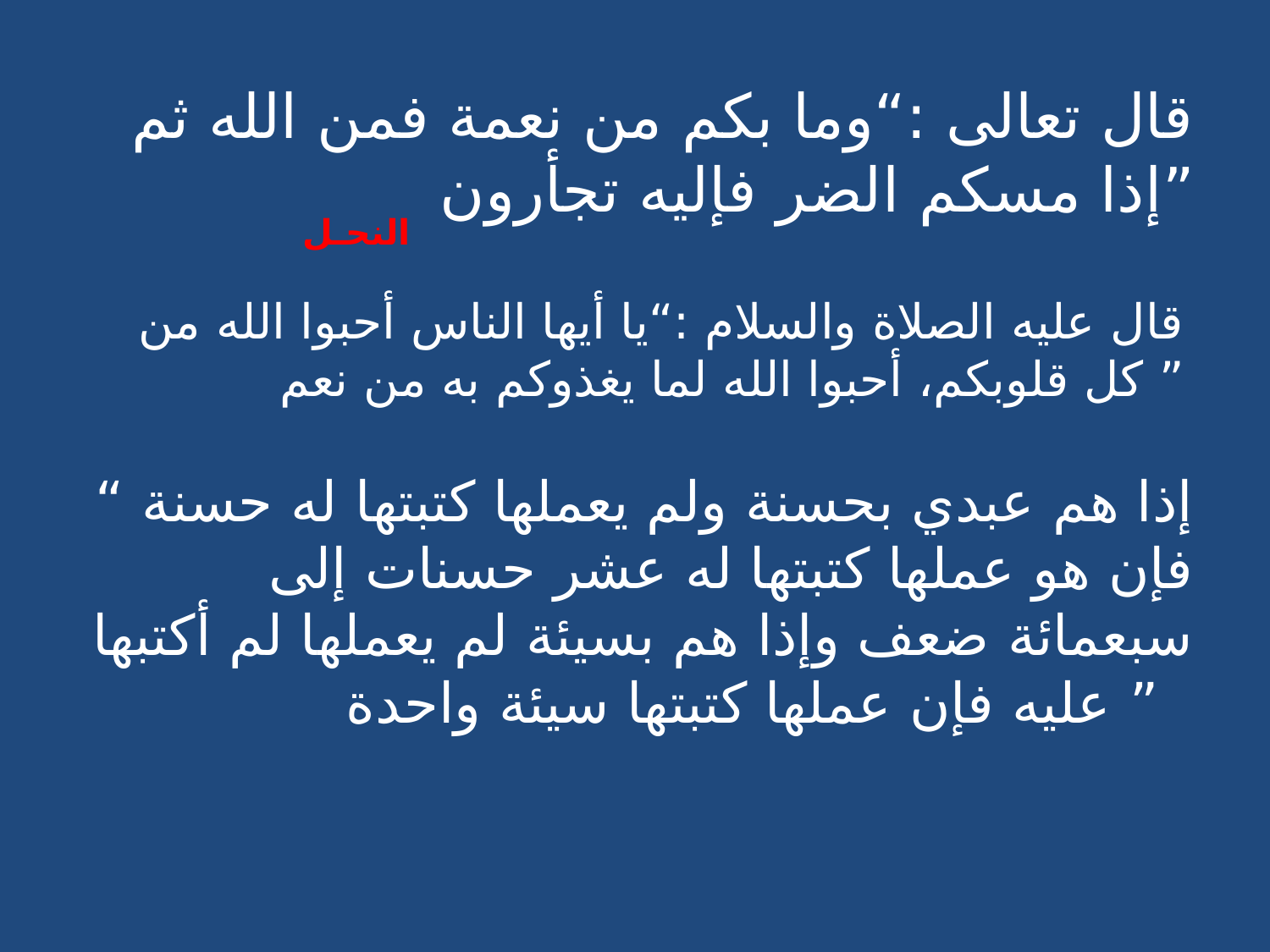

قال تعالى :“وما بكم من نعمة فمن الله ثم إذا مسكم الضر فإليه تجأرون”
النحـل
قال عليه الصلاة والسلام :“يا أيها الناس أحبوا الله من كل قلوبكم، أحبوا الله لما يغذوكم به من نعم ”
“ إذا هم عبدي بحسنة ولم يعملها كتبتها له حسنة فإن هو عملها كتبتها له عشر حسنات إلى سبعمائة ضعف وإذا هم بسيئة لم يعملها لم أكتبها عليه فإن عملها كتبتها سيئة واحدة ”